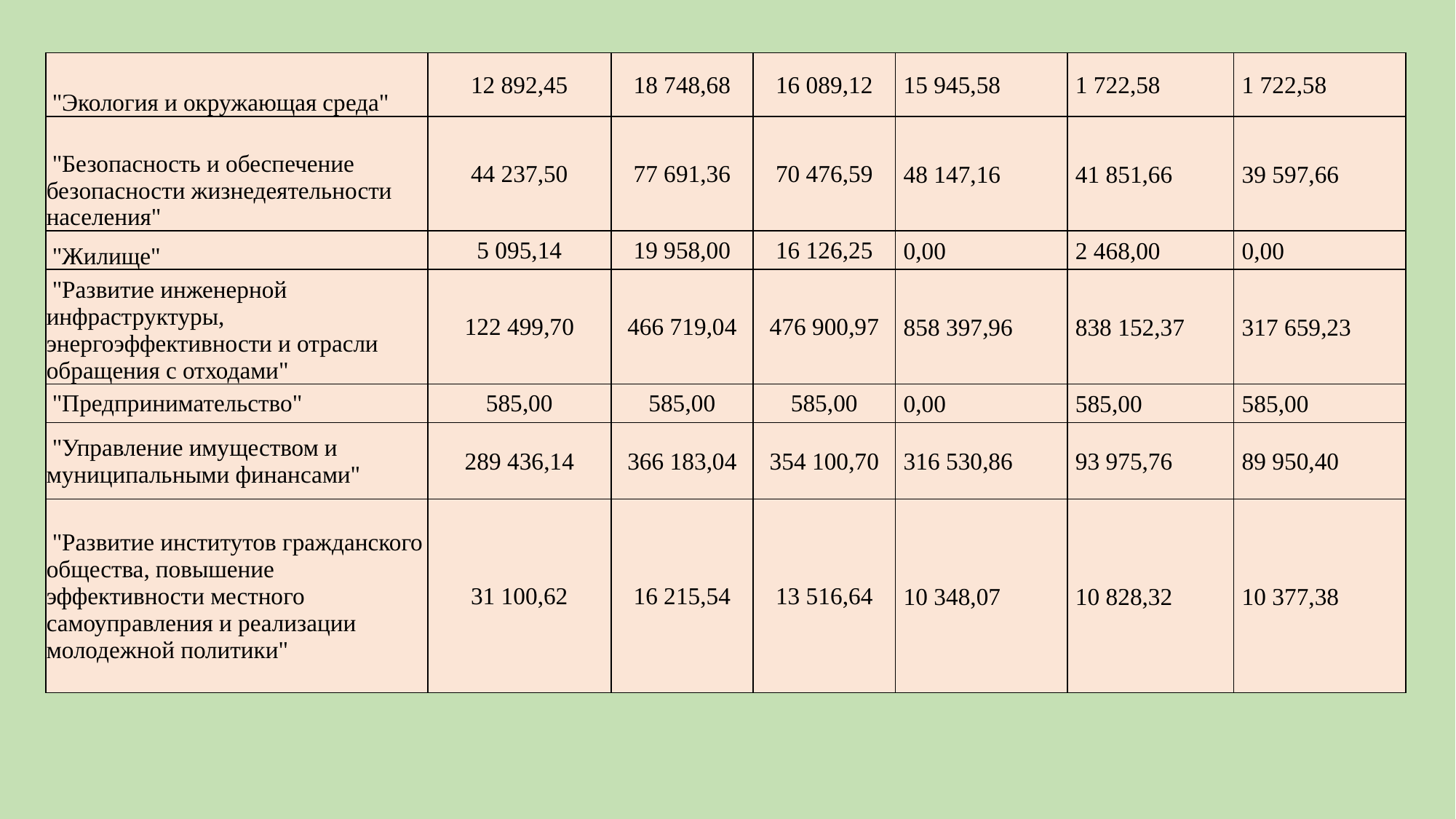

| "Экология и окружающая среда" | 12 892,45 | 18 748,68 | 16 089,12 | 15 945,58 | 1 722,58 | 1 722,58 |
| --- | --- | --- | --- | --- | --- | --- |
| "Безопасность и обеспечение безопасности жизнедеятельности населения" | 44 237,50 | 77 691,36 | 70 476,59 | 48 147,16 | 41 851,66 | 39 597,66 |
| "Жилище" | 5 095,14 | 19 958,00 | 16 126,25 | 0,00 | 2 468,00 | 0,00 |
| "Развитие инженерной инфраструктуры, энергоэффективности и отрасли обращения с отходами" | 122 499,70 | 466 719,04 | 476 900,97 | 858 397,96 | 838 152,37 | 317 659,23 |
| "Предпринимательство" | 585,00 | 585,00 | 585,00 | 0,00 | 585,00 | 585,00 |
| "Управление имуществом и муниципальными финансами" | 289 436,14 | 366 183,04 | 354 100,70 | 316 530,86 | 93 975,76 | 89 950,40 |
| "Развитие институтов гражданского общества, повышение эффективности местного самоуправления и реализации молодежной политики" | 31 100,62 | 16 215,54 | 13 516,64 | 10 348,07 | 10 828,32 | 10 377,38 |